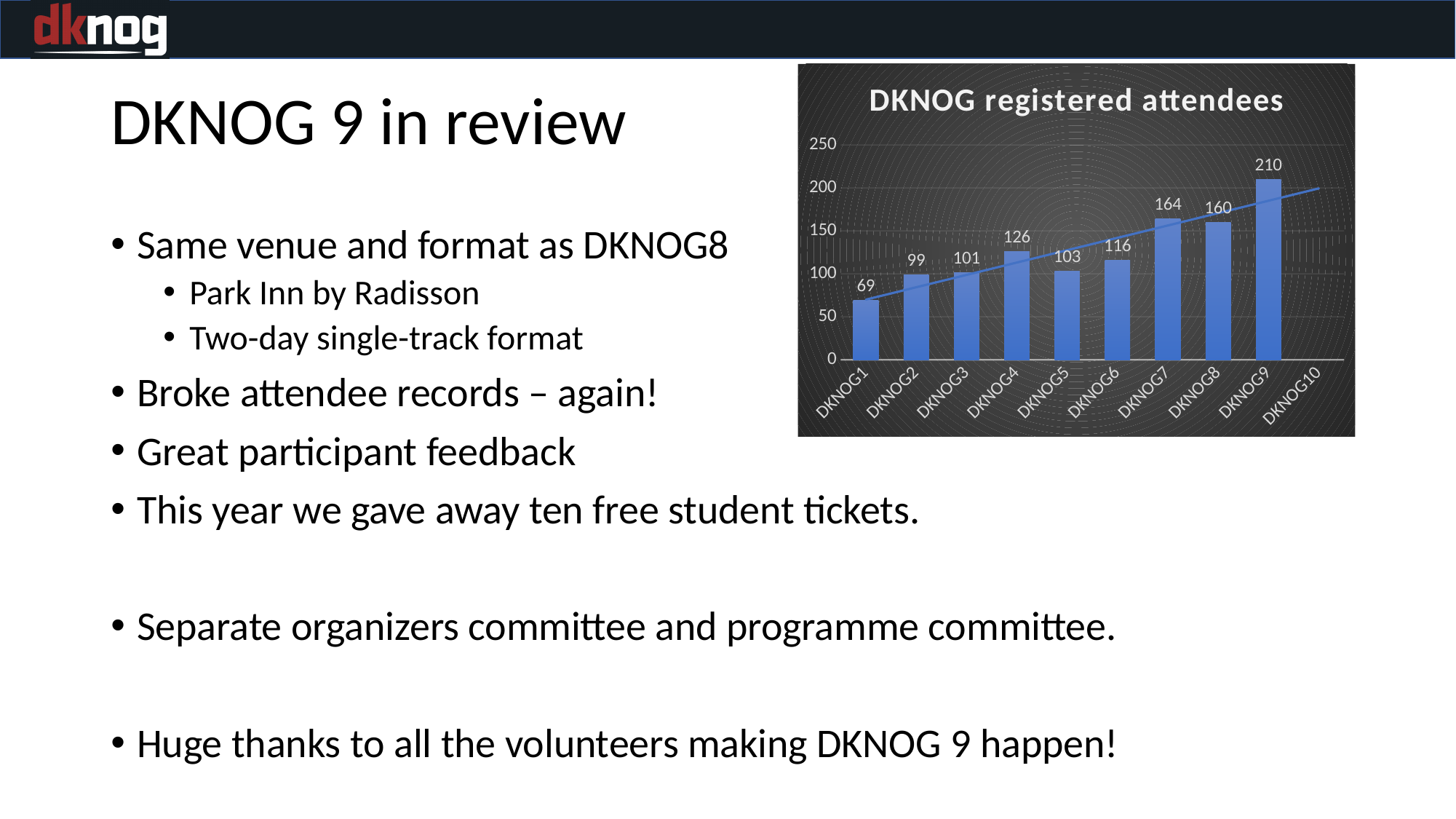

# DKNOG 9 in review

### Chart: DKNOG registered attendees

| Category |  |
|---|---|
| DKNOG1 | 69.0 |
| DKNOG2 | 99.0 |
| DKNOG3 | 101.0 |
| DKNOG4 | 126.0 |
| DKNOG5 | 103.0 |
| DKNOG6 | 116.0 |
| DKNOG7 | 164.0 |
| DKNOG8 | 160.0 |
| DKNOG9 | 210.0 |
| DKNOG10 | None |
Same venue and format as DKNOG8
Park Inn by Radisson
Two-day single-track format
Broke attendee records – again!
Great participant feedback
This year we gave away ten free student tickets.

Separate organizers committee and programme committee.

Huge thanks to all the volunteers making DKNOG 9 happen!